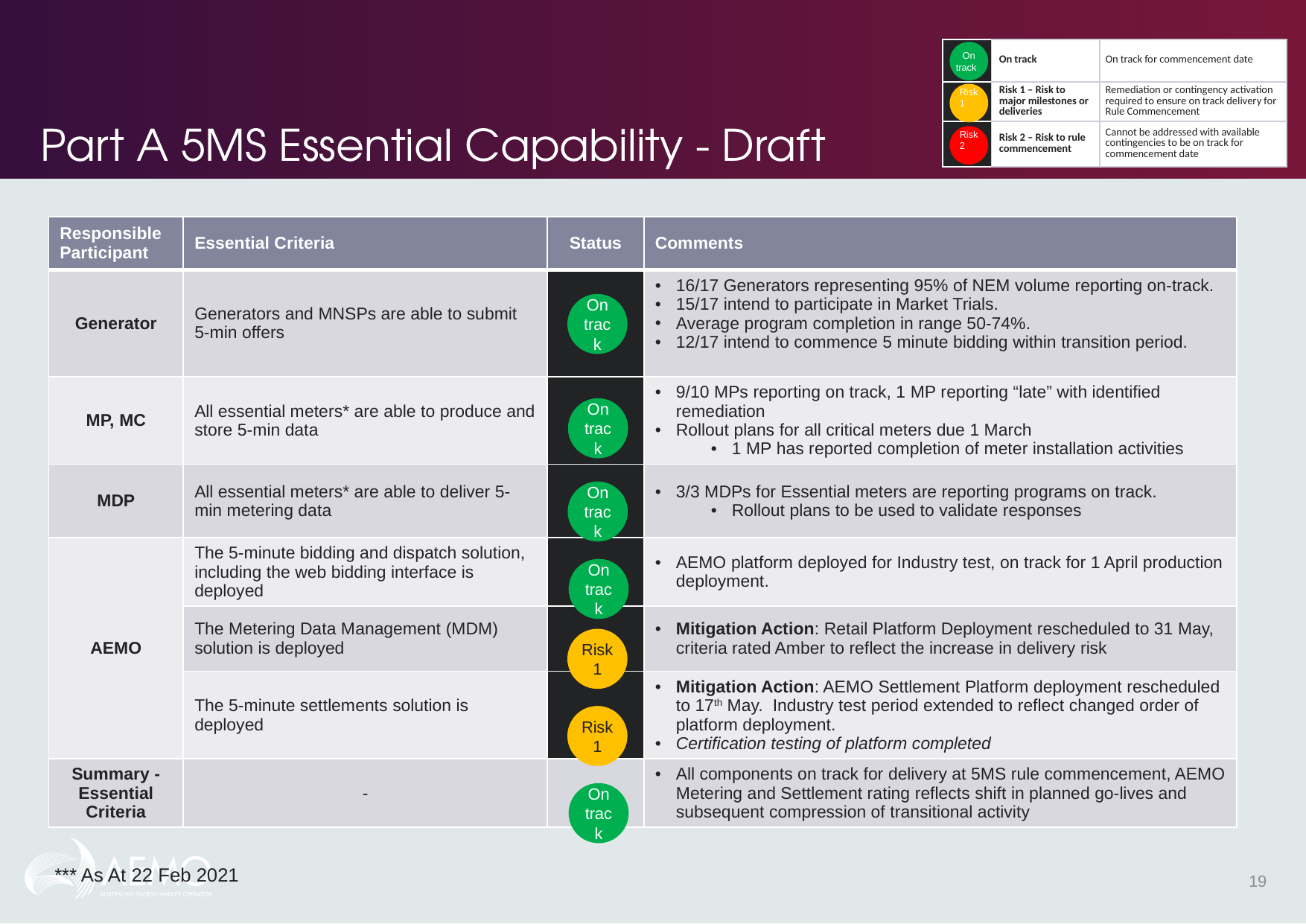

|  | On track | On track for commencement date |
| --- | --- | --- |
|  | Risk 1 – Risk to major milestones or deliveries | Remediation or contingency activation required to ensure on track delivery for Rule Commencement |
|  | Risk 2 – Risk to rule commencement | Cannot be addressed with available contingencies to be on track for commencement date |
On track
Risk 1
Risk 2
# Part A 5MS Essential Capability - Draft
| Responsible Participant | Essential Criteria | Status | Comments |
| --- | --- | --- | --- |
| Generator | Generators and MNSPs are able to submit 5-min offers |  | 16/17 Generators representing 95% of NEM volume reporting on-track. 15/17 intend to participate in Market Trials.  Average program completion in range 50-74%.  12/17 intend to commence 5 minute bidding within transition period. |
| MP, MC | All essential meters\* are able to produce and store 5-min data |  | 9/10 MPs reporting on track, 1 MP reporting “late” with identified remediation Rollout plans for all critical meters due 1 March 1 MP has reported completion of meter installation activities |
| MDP | All essential meters\* are able to deliver 5-min metering data |  | 3/3 MDPs for Essential meters are reporting programs on track.  Rollout plans to be used to validate responses |
| AEMO | The 5-minute bidding and dispatch solution, including the web bidding interface is deployed |  | AEMO platform deployed for Industry test, on track for 1 April production deployment. |
|  | The Metering Data Management (MDM) solution is deployed |  | Mitigation Action: Retail Platform Deployment rescheduled to 31 May, criteria rated Amber to reflect the increase in delivery risk |
|  | The 5-minute settlements solution is deployed |  | Mitigation Action: AEMO Settlement Platform deployment rescheduled to 17th May.  Industry test period extended to reflect changed order of platform deployment.   Certification testing of platform completed |
| Summary - Essential Criteria | - | - | All components on track for delivery at 5MS rule commencement, AEMO Metering and Settlement rating reflects shift in planned go-lives and subsequent compression of transitional activity |
On track
On track
On track
On track
Risk 1
Risk 1
On track
19
*** As At 22 Feb 2021